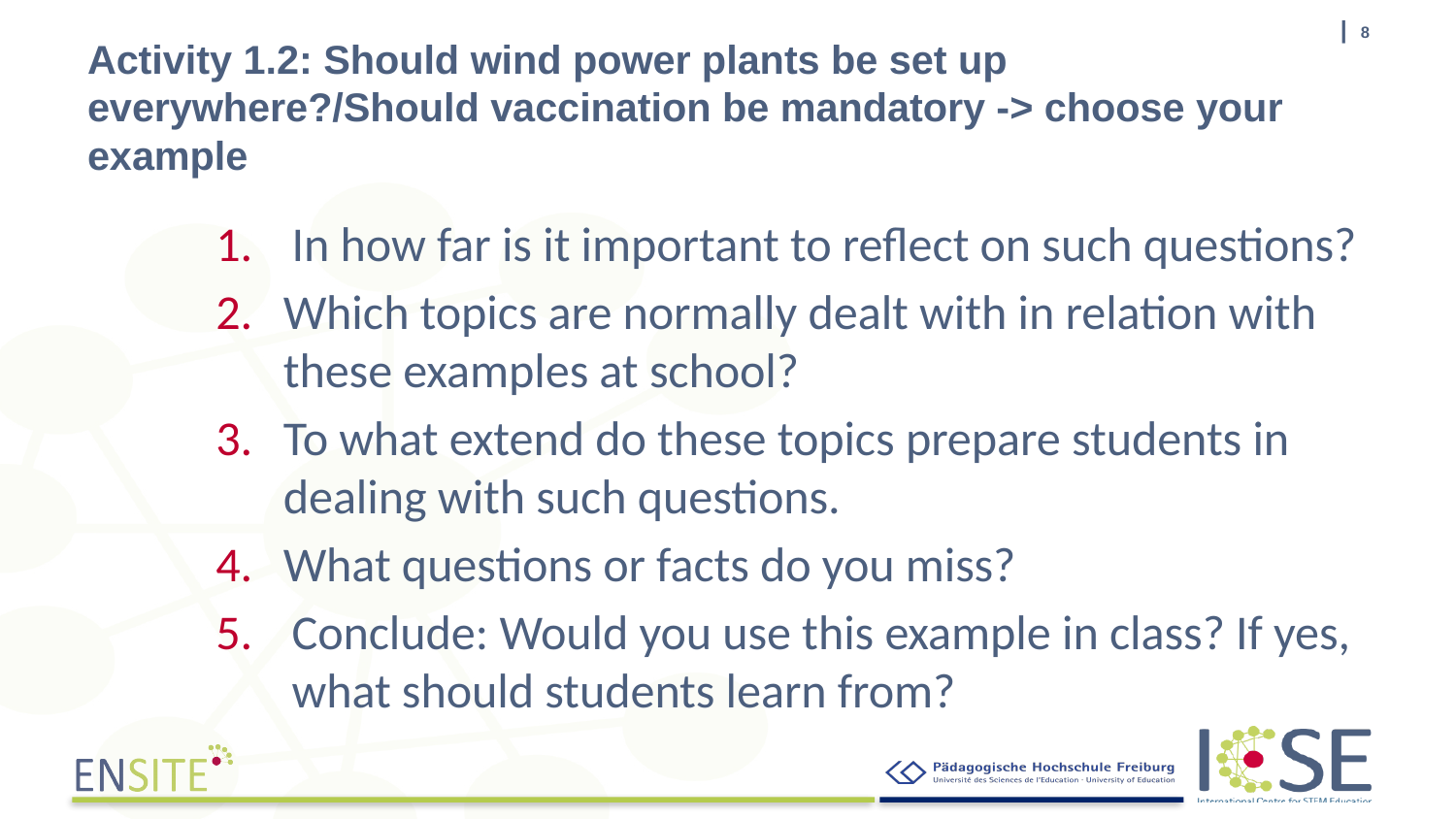

|  8
# Activity 1.2: Should wind power plants be set up everywhere?/Should vaccination be mandatory -> choose your example
In how far is it important to reflect on such questions?
Which topics are normally dealt with in relation with these examples at school?
To what extend do these topics prepare students in dealing with such questions.
What questions or facts do you miss?
Conclude: Would you use this example in class? If yes, what should students learn from?